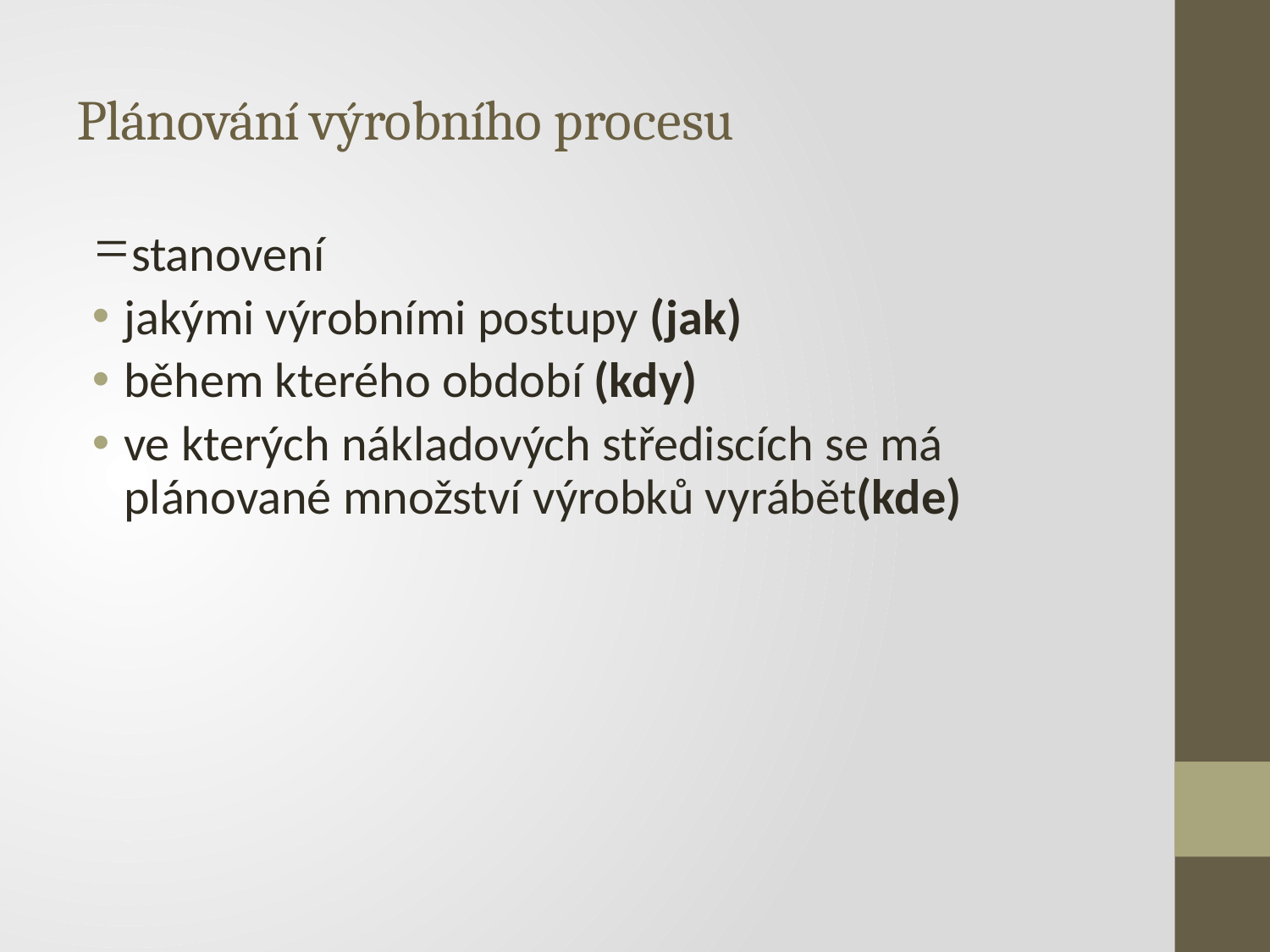

# Plánování výrobního procesu
stanovení
jakými výrobními postupy (jak)
během kterého období (kdy)
ve kterých nákladových střediscích se má plánované množství výrobků vyrábět(kde)